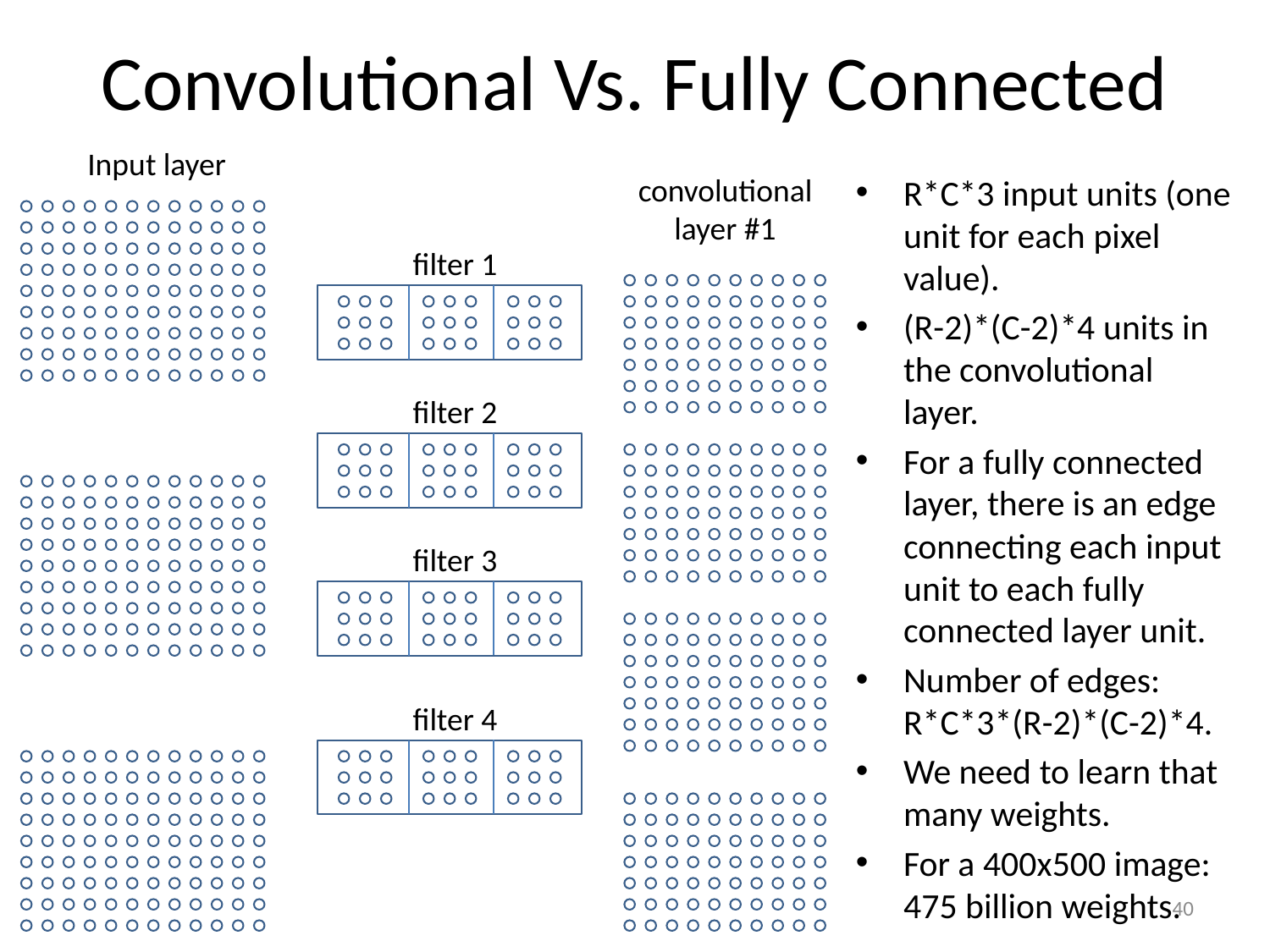

# Convolutional Vs. Fully Connected
Input layer
convolutional layer #1
R*C*3 input units (one unit for each pixel value).
(R-2)*(C-2)*4 units in the convolutional layer.
For a fully connected layer, there is an edge connecting each input unit to each fully connected layer unit.
Number of edges: R*C*3*(R-2)*(C-2)*4.
We need to learn that many weights.
For a 400x500 image: 475 billion weights.

filter 1

filter 2

filter 3

filter 4

40